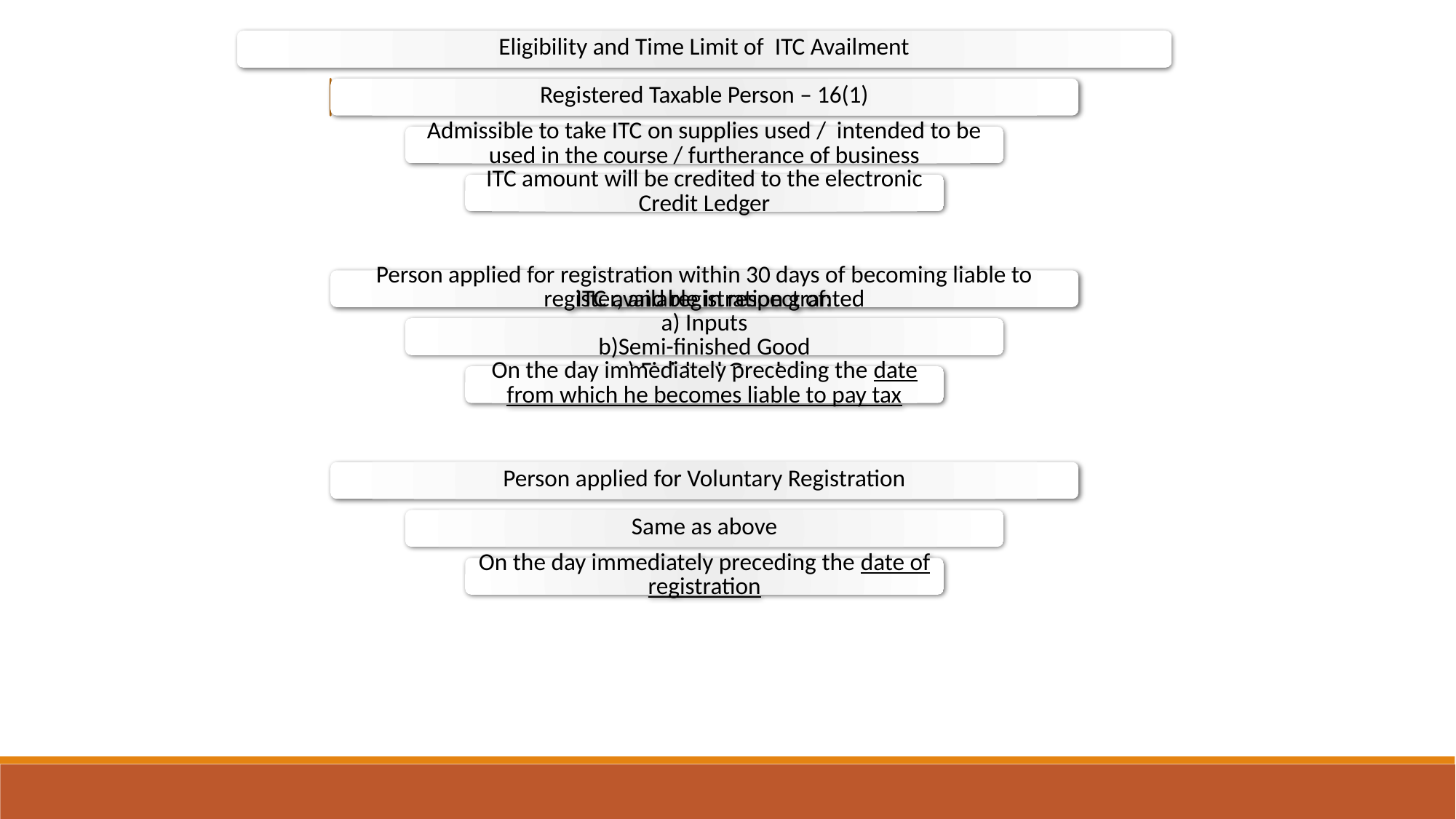

Person applied for Voluntary Registration
a) Inputs
b)Semi-finished Good
c) Finished Goods
Same as above
On the day immediately preceding the date of registration
Registered Taxable Person – 16(1)
Admissible to take ITC on supplies used /  intended to be used in the course / furtherance of business
ITC amount will be credited to the electronic Credit Ledger
Eligibility and Time Limit of  ITC Availment